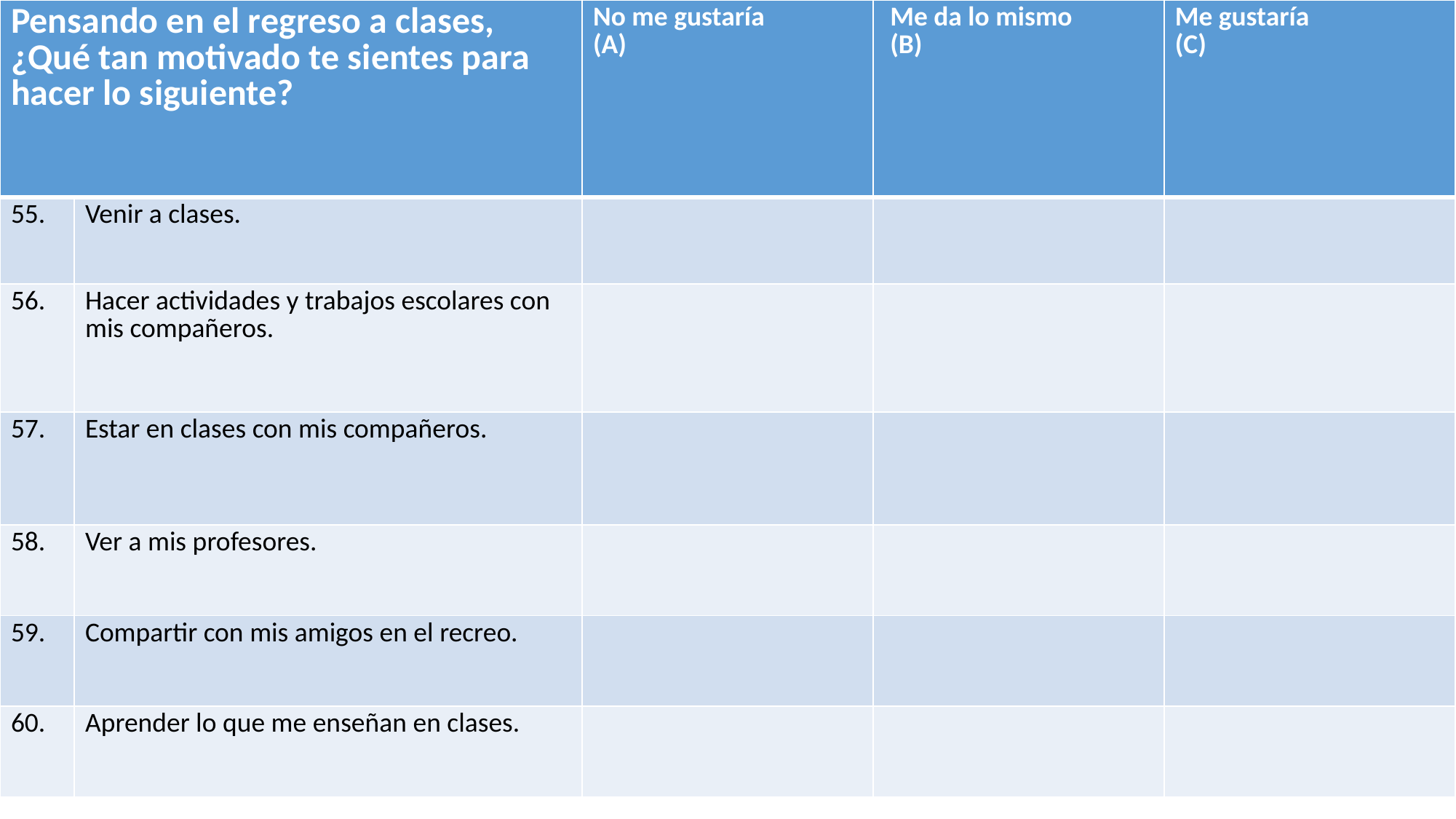

| Pensando en el regreso a clases, ¿Qué tan motivado te sientes para hacer lo siguiente? |  | No me gustaría (A) | Me da lo mismo (B) | Me gustaría (C) |
| --- | --- | --- | --- | --- |
| 55. | Venir a clases. |  |  |  |
| 56. | Hacer actividades y trabajos escolares con mis compañeros. |  |  |  |
| 57. | Estar en clases con mis compañeros. |  |  |  |
| 58. | Ver a mis profesores. |  |  |  |
| 59. | Compartir con mis amigos en el recreo. |  |  |  |
| 60. | Aprender lo que me enseñan en clases. |  |  |  |